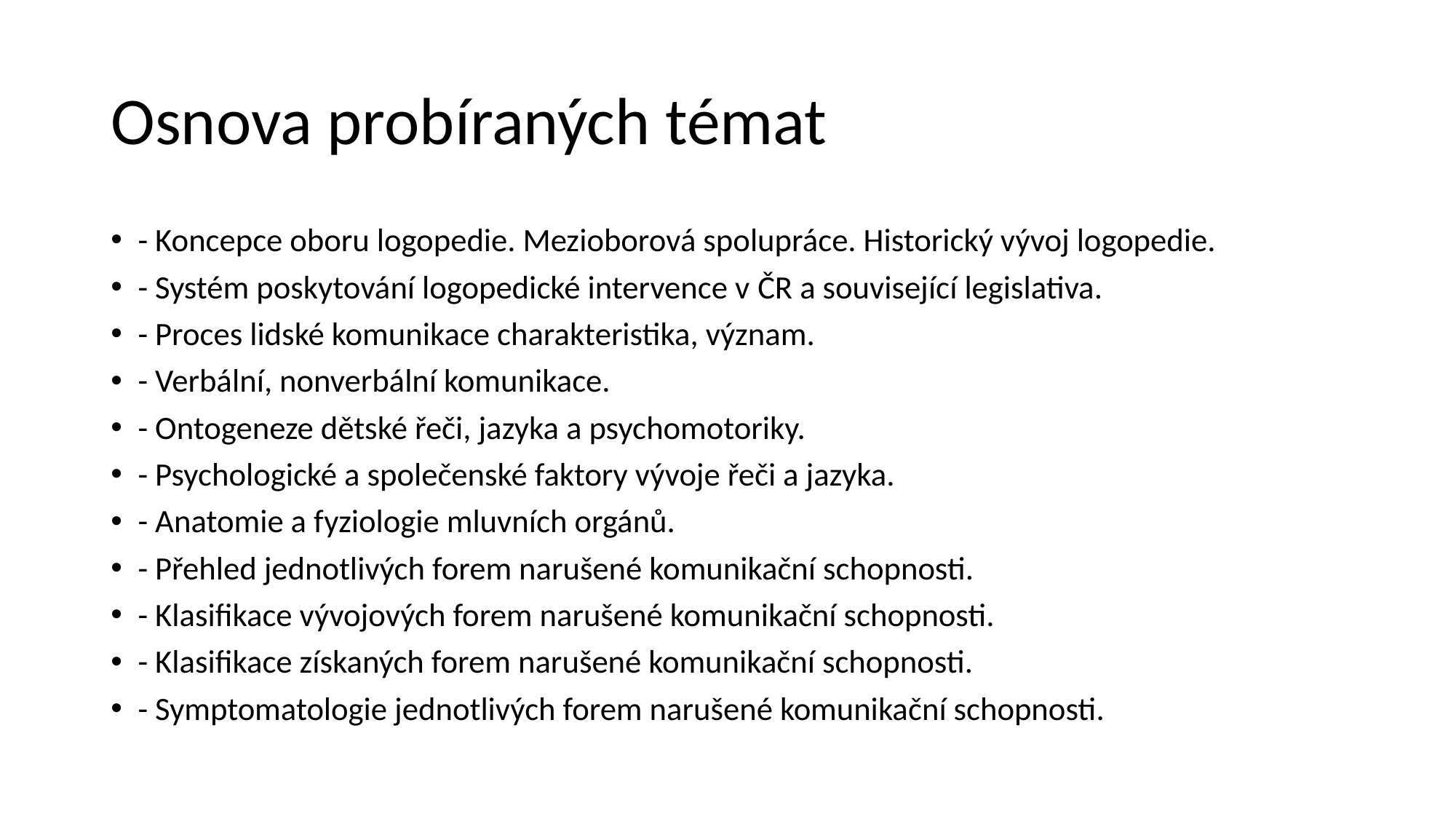

# Osnova probíraných témat
- Koncepce oboru logopedie. Mezioborová spolupráce. Historický vývoj logopedie.
- Systém poskytování logopedické intervence v ČR a související legislativa.
- Proces lidské komunikace charakteristika, význam.
- Verbální, nonverbální komunikace.
- Ontogeneze dětské řeči, jazyka a psychomotoriky.
- Psychologické a společenské faktory vývoje řeči a jazyka.
- Anatomie a fyziologie mluvních orgánů.
- Přehled jednotlivých forem narušené komunikační schopnosti.
- Klasifikace vývojových forem narušené komunikační schopnosti.
- Klasifikace získaných forem narušené komunikační schopnosti.
- Symptomatologie jednotlivých forem narušené komunikační schopnosti.